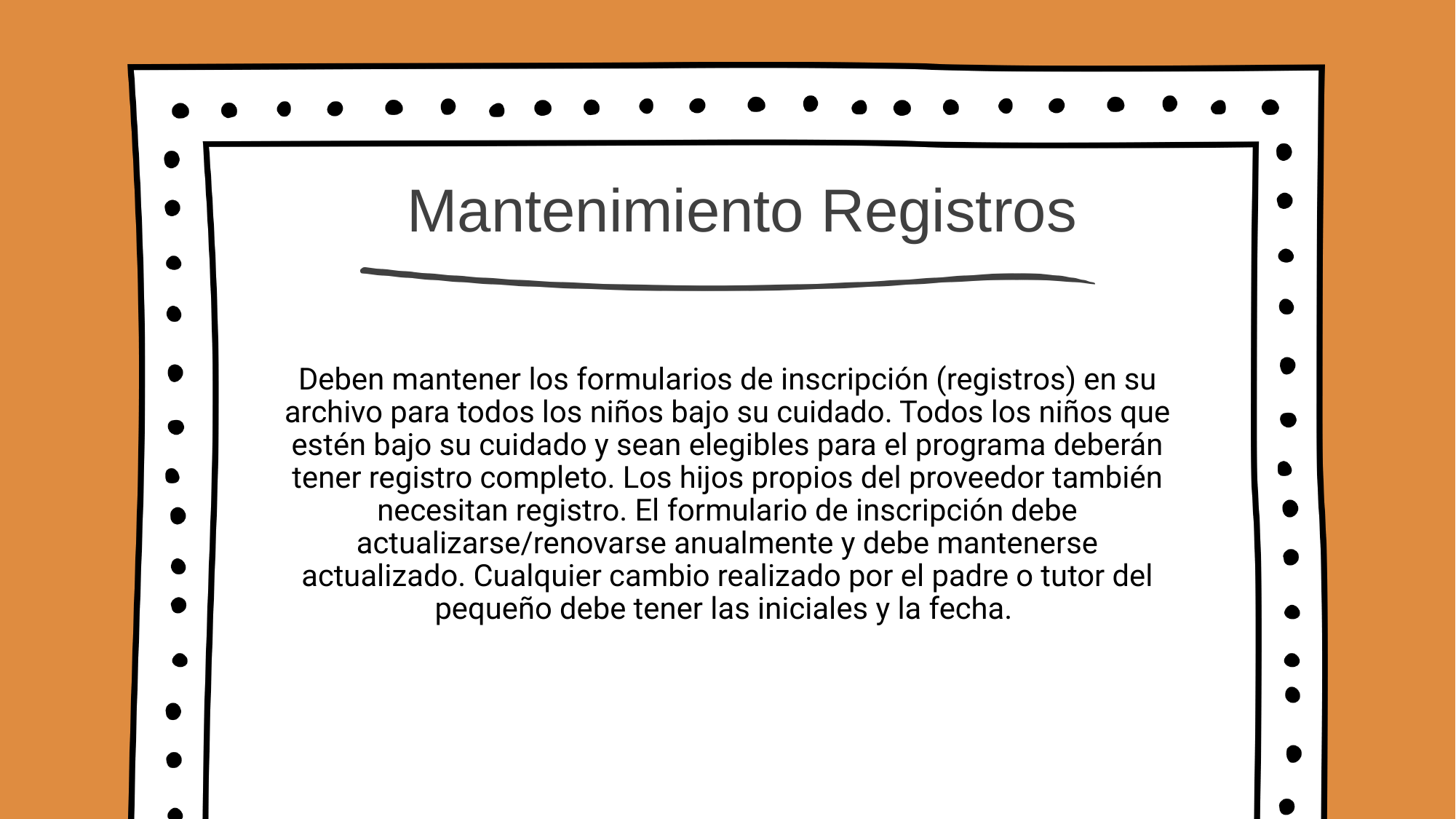

# Mantenimiento Registros

Deben mantener los formularios de inscripción (registros) en su archivo para todos los niños bajo su cuidado. Todos los niños que estén bajo su cuidado y sean elegibles para el programa deberán tener registro completo. Los hijos propios del proveedor también necesitan registro. El formulario de inscripción debe actualizarse/renovarse anualmente y debe mantenerse actualizado. Cualquier cambio realizado por el padre o tutor del pequeño debe tener las iniciales y la fecha.